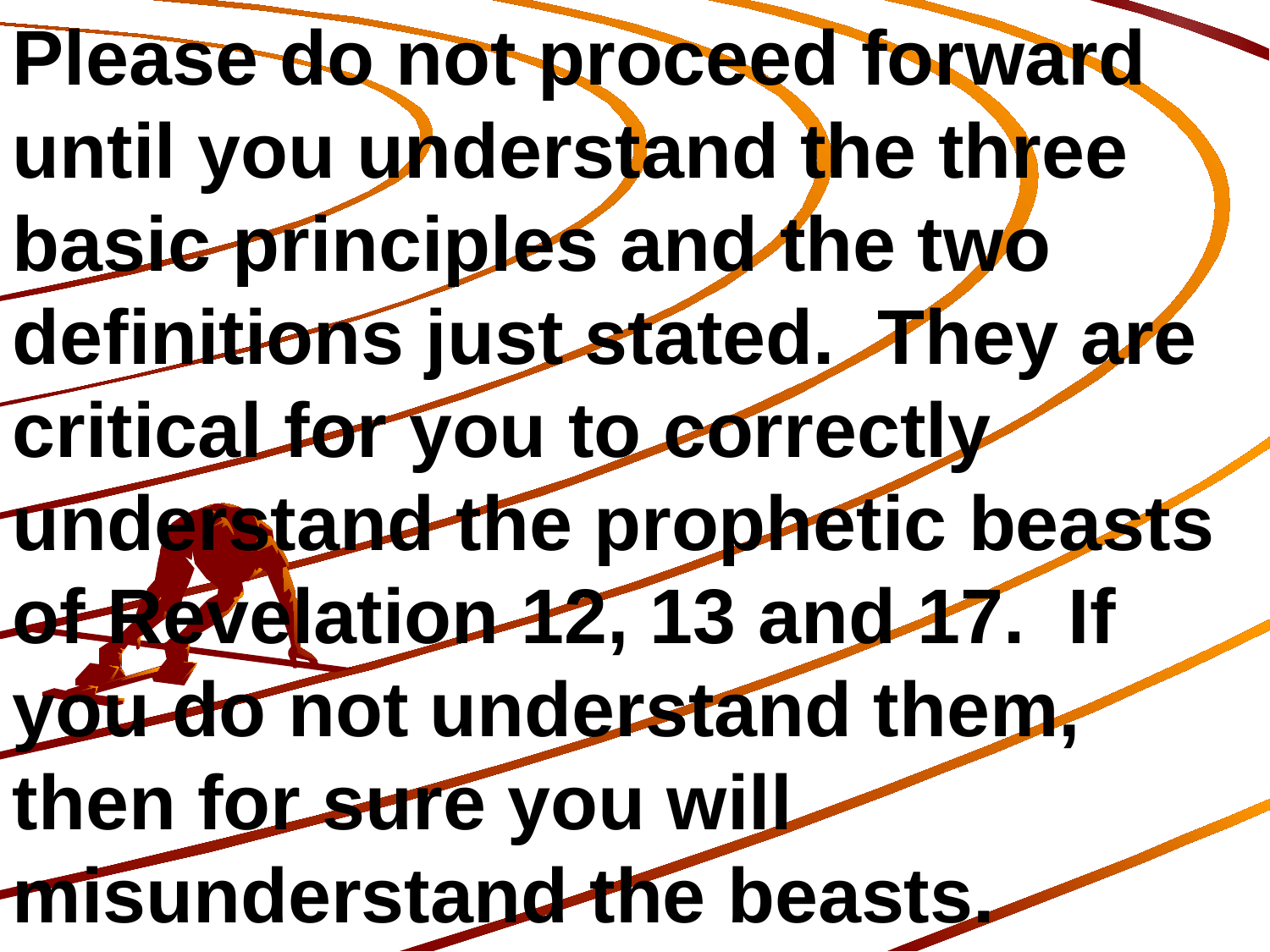

Please do not proceed forward until you understand the three basic principles and the two definitions just stated.  They are critical for you to correctly understand the prophetic beasts of Revelation 12, 13 and 17.  If you do not understand them, then for sure you will misunderstand the beasts.
182